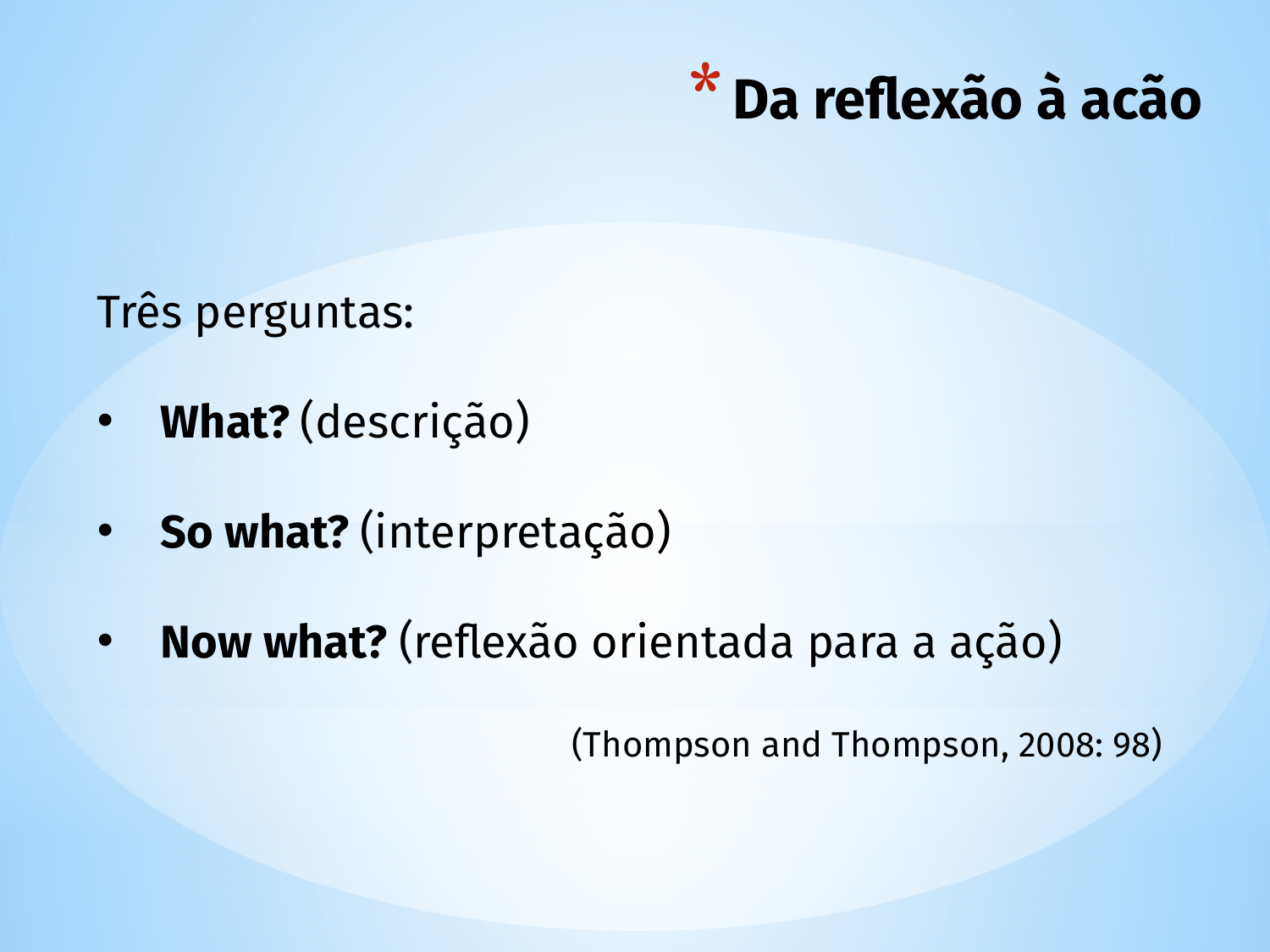

# Da reflexão à acão
Três perguntas:

What? (descrição)

So what? (interpretação)

Now what? (reflexão orientada para a ação)

(Thompson and Thompson, 2008: 98)